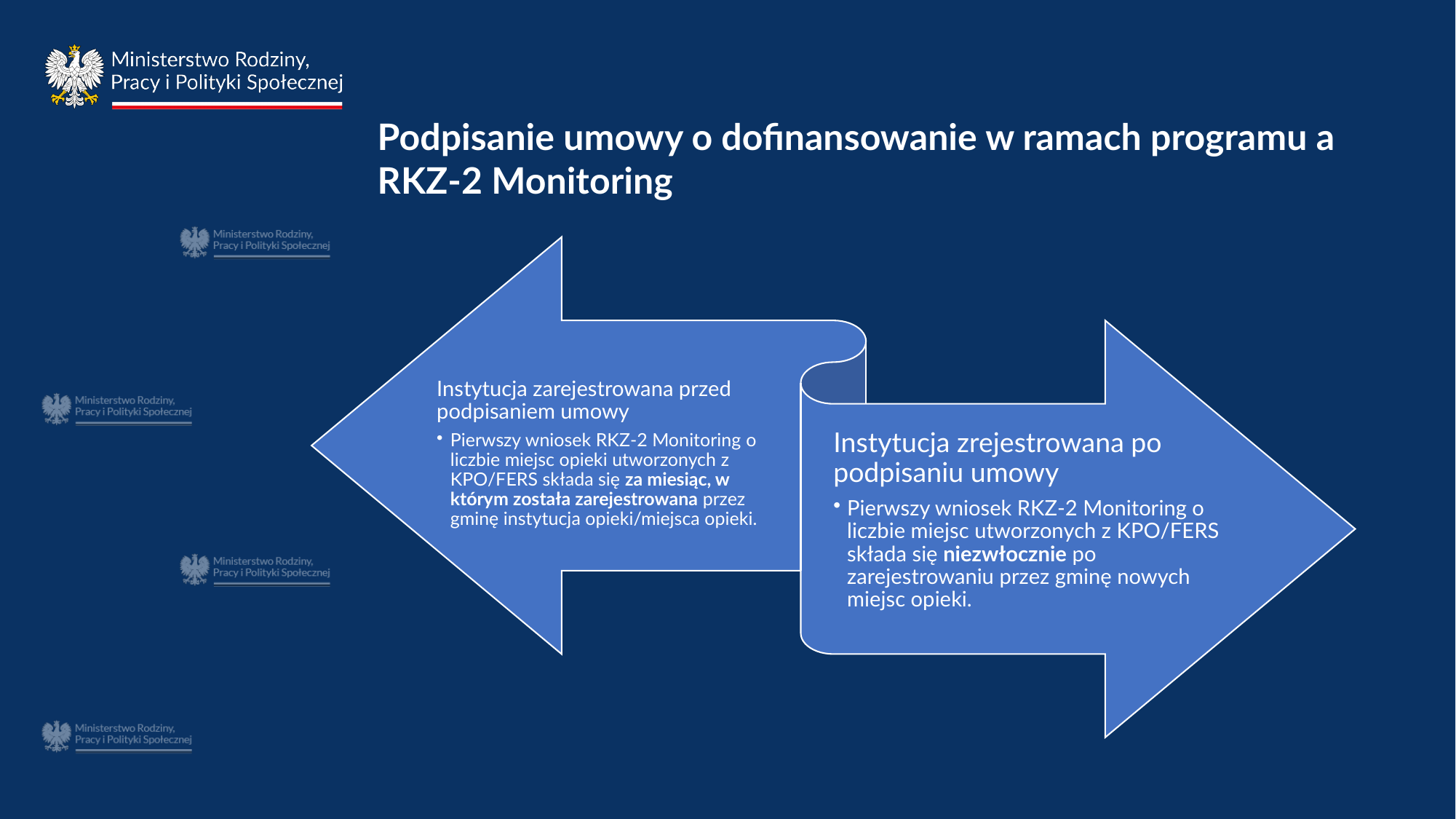

# Podpisanie umowy o dofinansowanie w ramach programu a RKZ-2 Monitoring
Instytucja zarejestrowana przed podpisaniem umowy
Pierwszy wniosek RKZ-2 Monitoring o liczbie miejsc opieki utworzonych z KPO/FERS składa się za miesiąc, w którym została zarejestrowana przez gminę instytucja opieki/miejsca opieki.
Instytucja zrejestrowana po podpisaniu umowy
Pierwszy wniosek RKZ-2 Monitoring o liczbie miejsc utworzonych z KPO/FERS składa się niezwłocznie po zarejestrowaniu przez gminę nowych miejsc opieki.